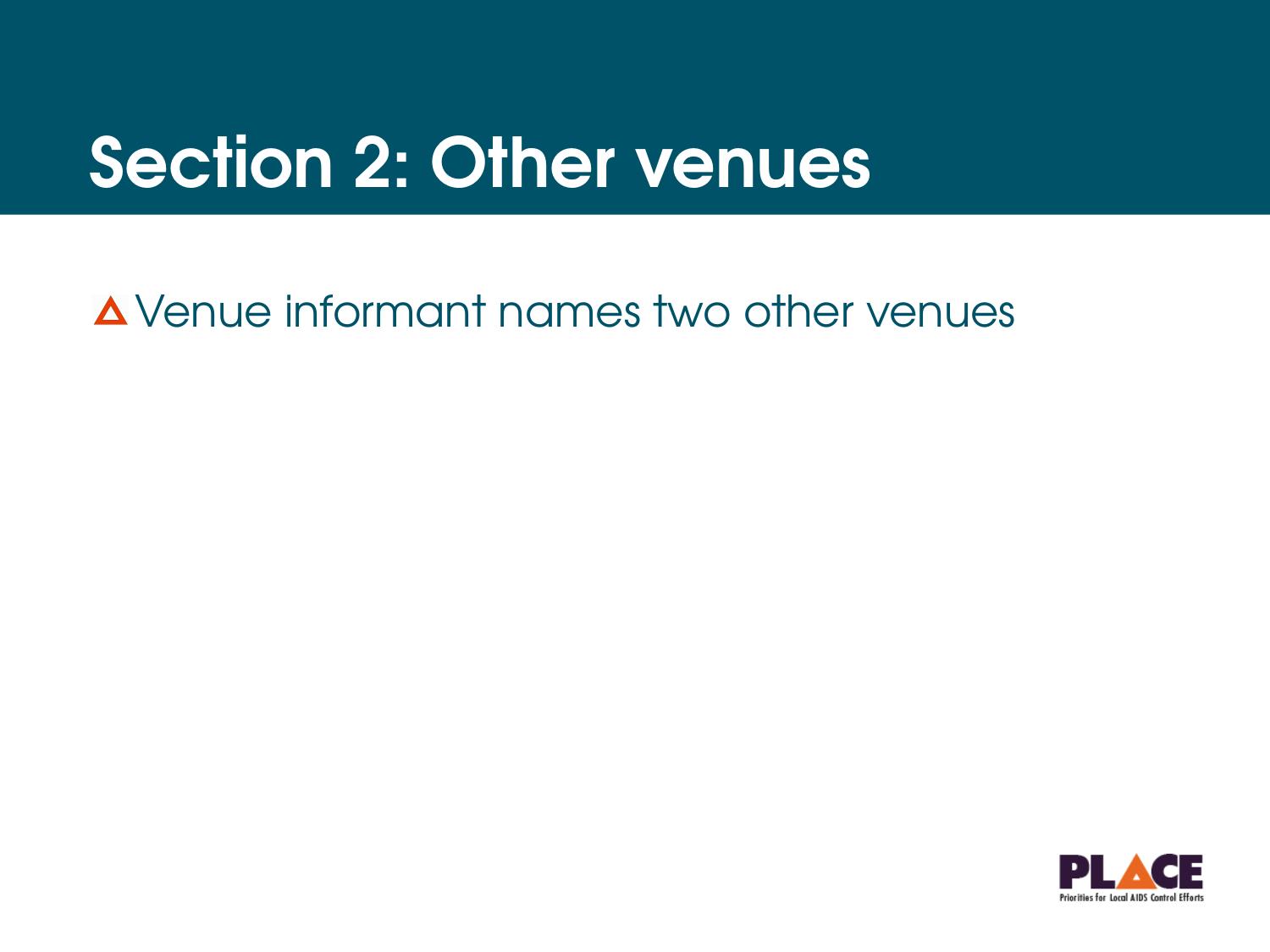

# Section 2: Other venues
Venue informant names two other venues